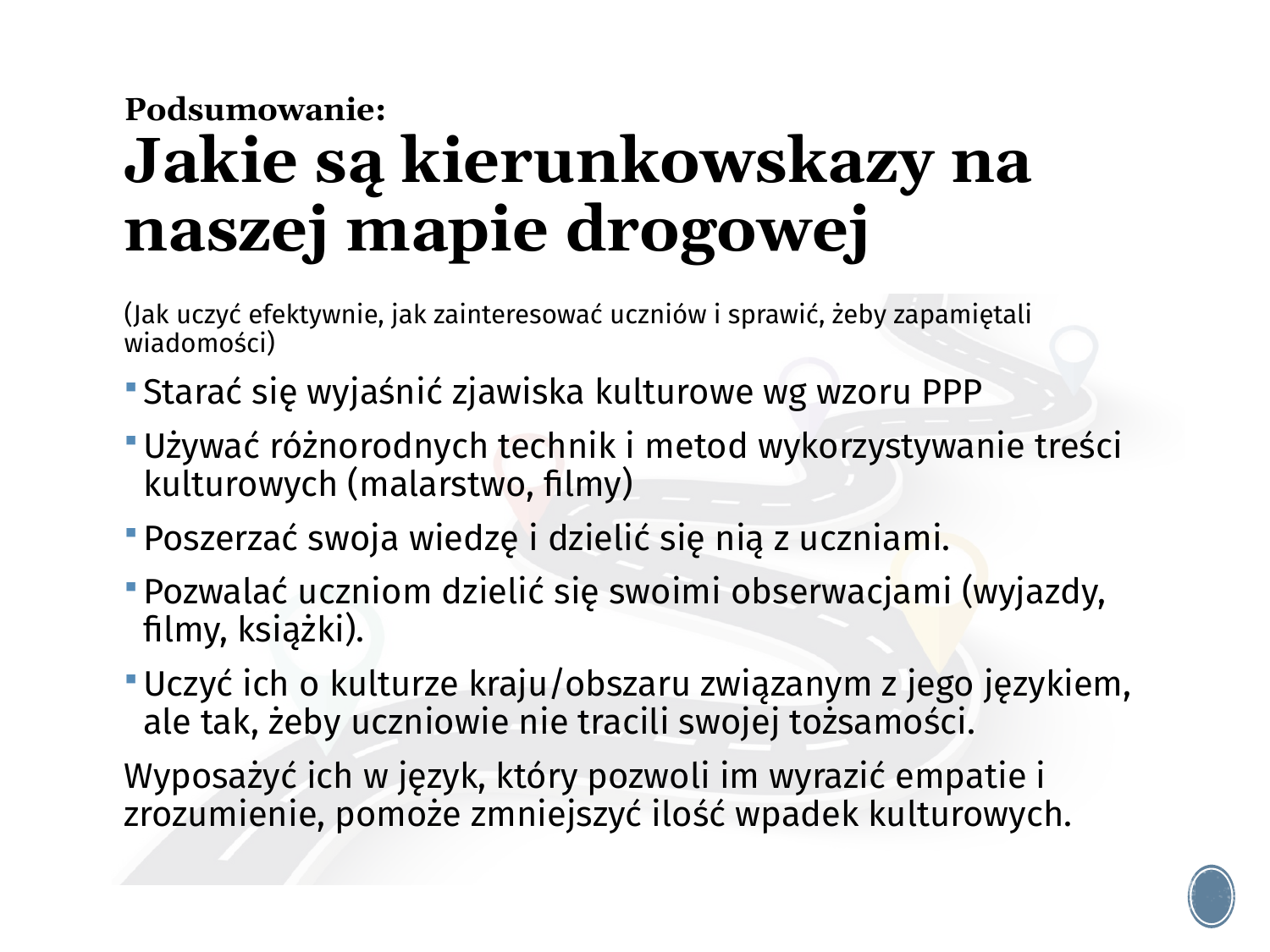

# Podsumowanie: Jakie są kierunkowskazy na naszej mapie drogowej
(Jak uczyć efektywnie, jak zainteresować uczniów i sprawić, żeby zapamiętali wiadomości)
Starać się wyjaśnić zjawiska kulturowe wg wzoru PPP
Używać różnorodnych technik i metod wykorzystywanie treści kulturowych (malarstwo, filmy)
Poszerzać swoja wiedzę i dzielić się nią z uczniami.
Pozwalać uczniom dzielić się swoimi obserwacjami (wyjazdy, filmy, książki).
Uczyć ich o kulturze kraju/obszaru związanym z jego językiem, ale tak, żeby uczniowie nie tracili swojej tożsamości.
Wyposażyć ich w język, który pozwoli im wyrazić empatie i zrozumienie, pomoże zmniejszyć ilość wpadek kulturowych.